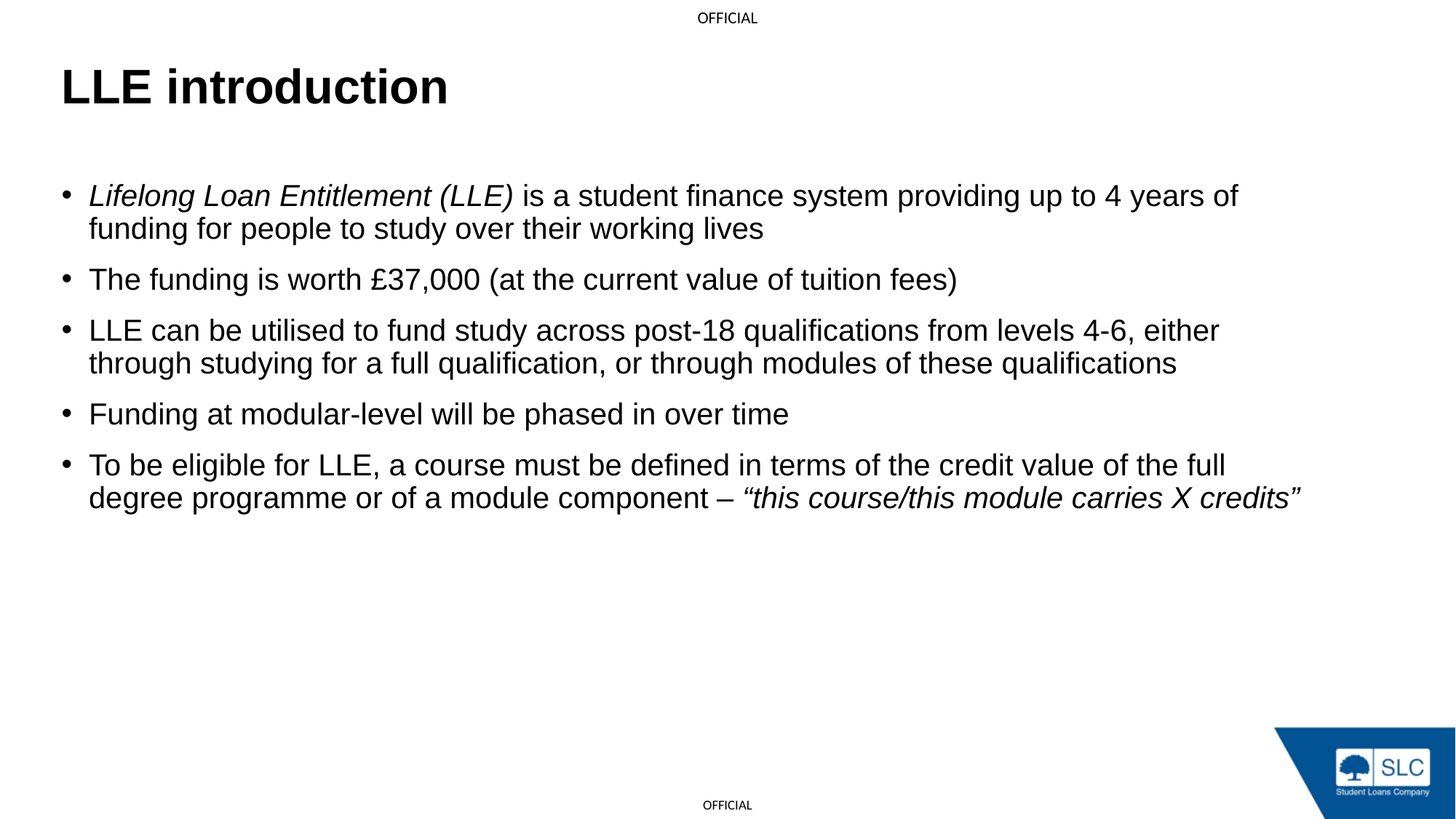

# LLE introduction
Lifelong Loan Entitlement (LLE) is a student finance system providing up to 4 years of funding for people to study over their working lives
The funding is worth £37,000 (at the current value of tuition fees)
LLE can be utilised to fund study across post-18 qualifications from levels 4-6, either through studying for a full qualification, or through modules of these qualifications
Funding at modular-level will be phased in over time
To be eligible for LLE, a course must be defined in terms of the credit value of the full degree programme or of a module component – “this course/this module carries X credits”